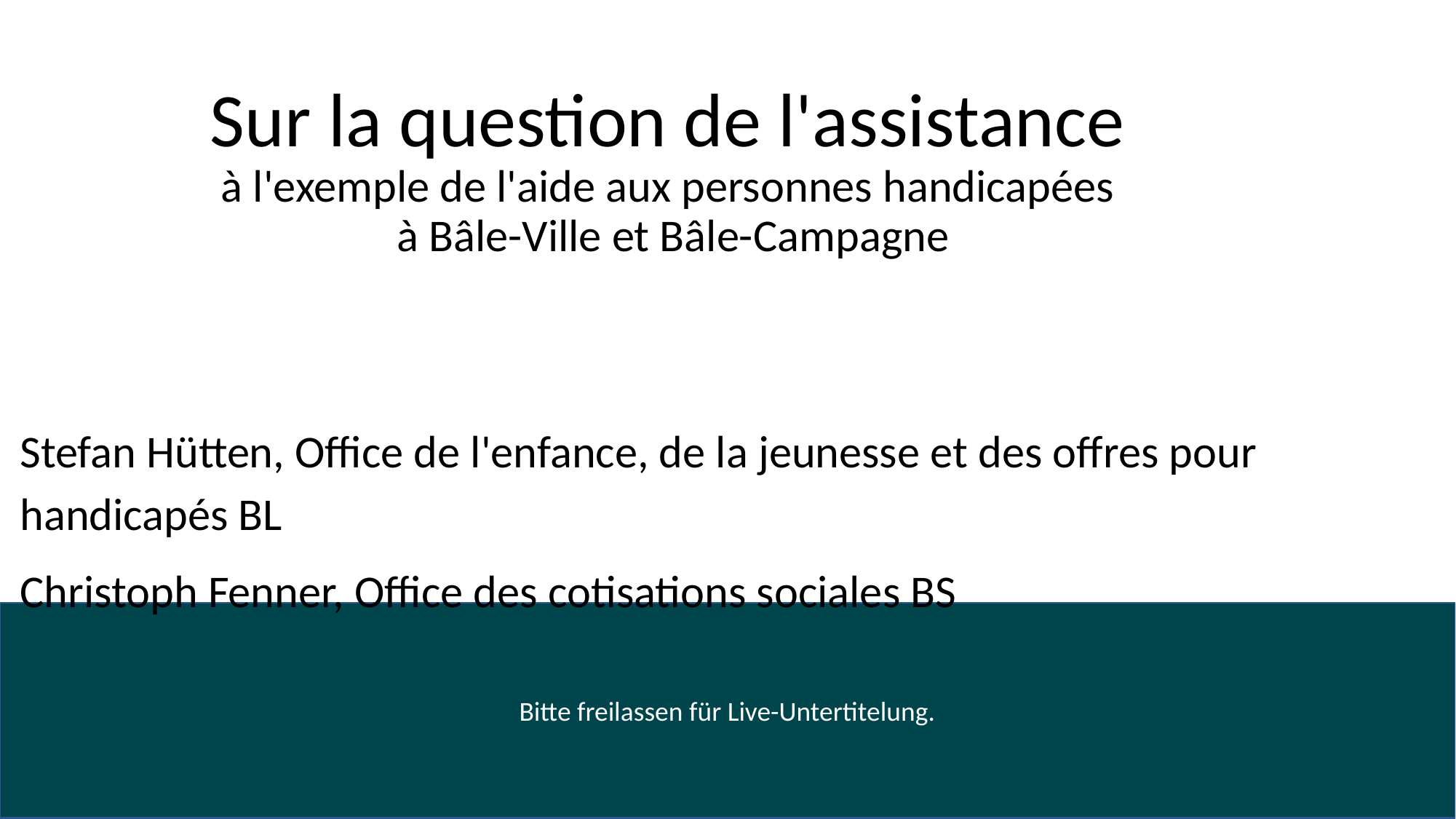

# Sur la question de l'assistance à l'exemple de l'aide aux personnes handicapées à Bâle-Ville et Bâle-Campagne

Stefan Hütten, Office de l'enfance, de la jeunesse et des offres pour handicapés BL
Christoph Fenner, Office des cotisations sociales BS